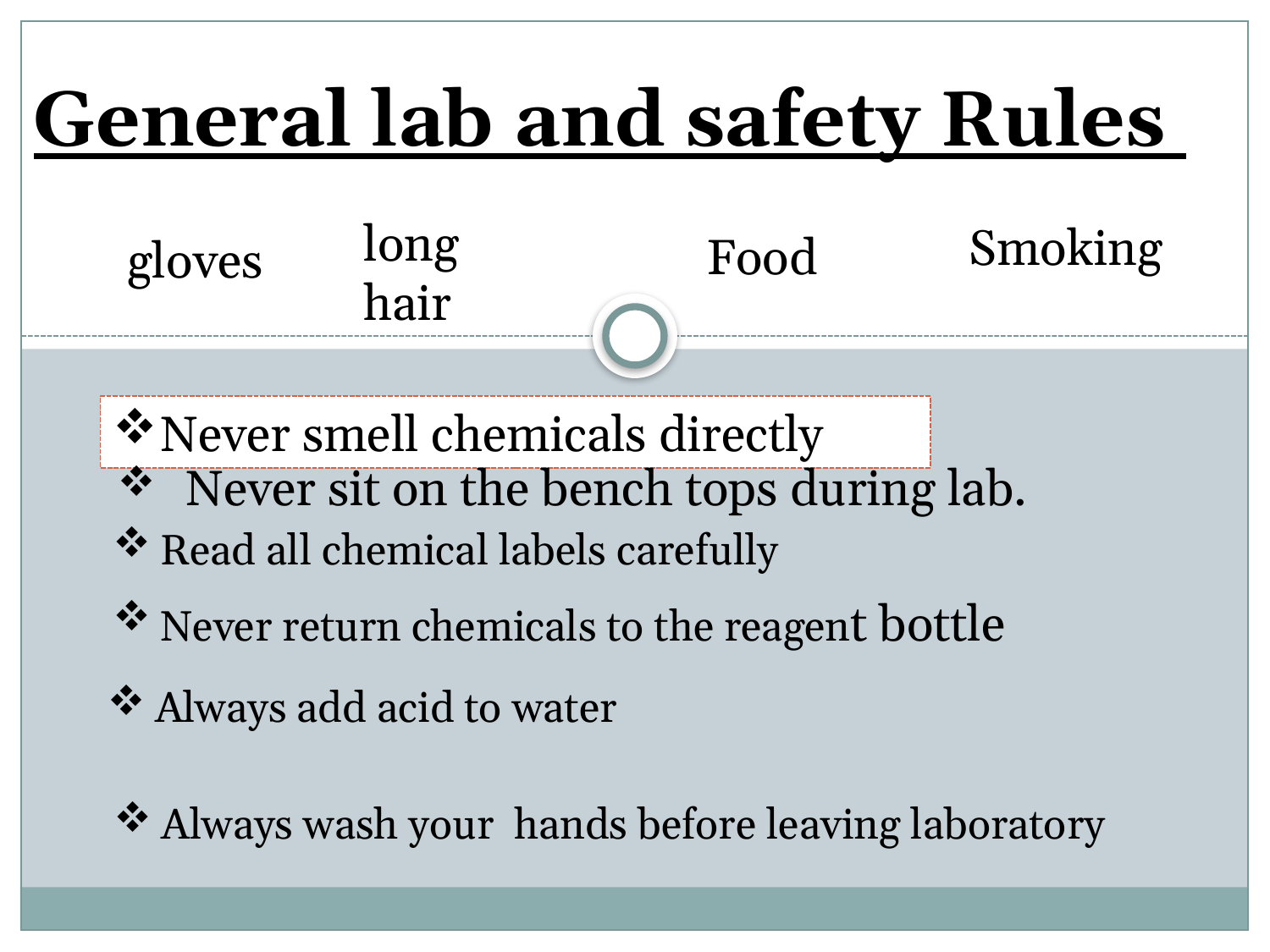

General lab and safety Rules
long hair
Smoking
Food
gloves
Never smell chemicals directly
  Never sit on the bench tops during lab.
Read all chemical labels carefully
Never return chemicals to the reagent bottle
Always add acid to water
Always wash your  hands before leaving laboratory